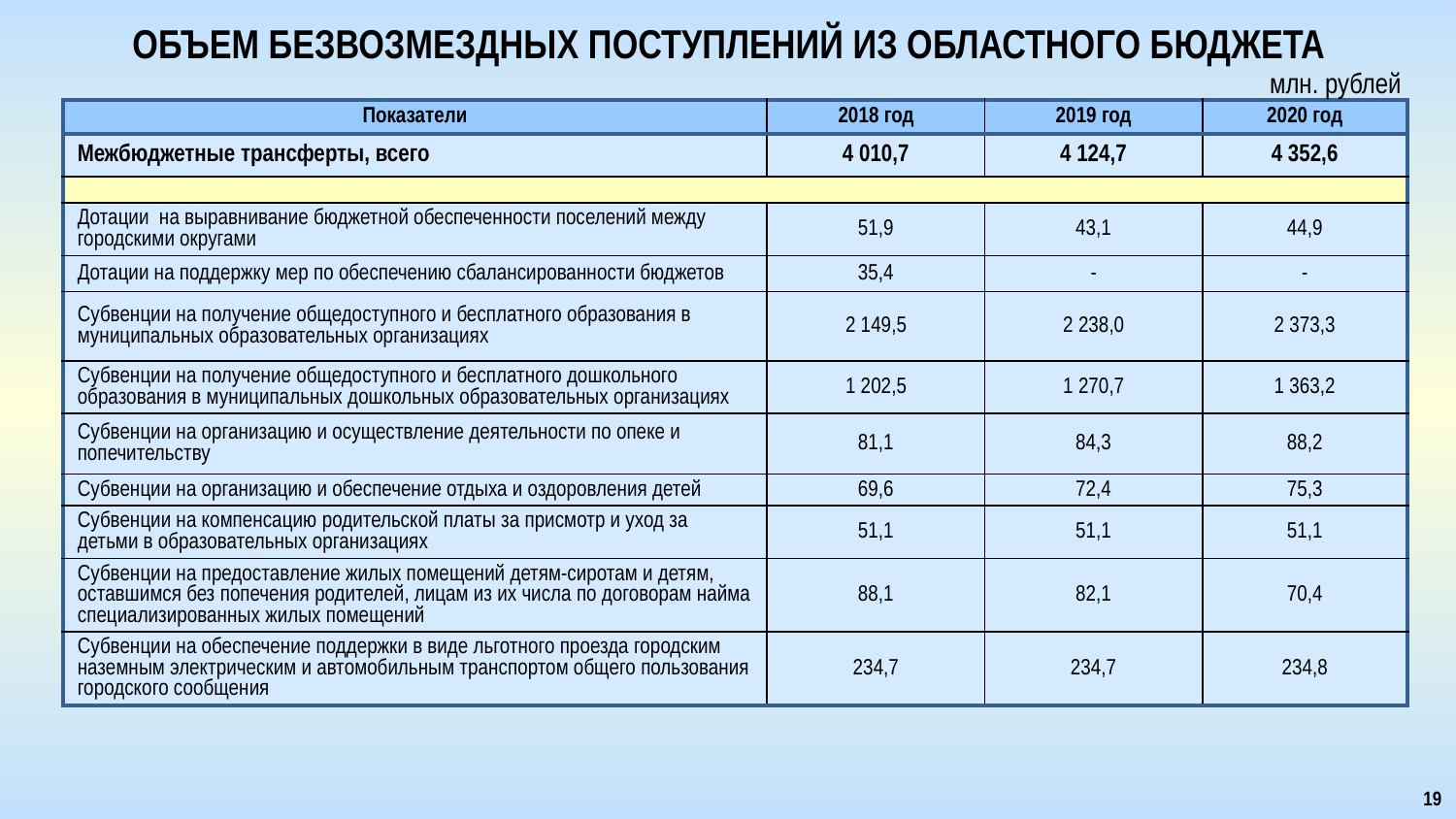

# ОБЪЕМ БЕЗВОЗМЕЗДНЫХ ПОСТУПЛЕНИЙ ИЗ ОБЛАСТНОГО БЮДЖЕТА
млн. рублей
| Показатели | 2018 год | 2019 год | 2020 год |
| --- | --- | --- | --- |
| Межбюджетные трансферты, всего | 4 010,7 | 4 124,7 | 4 352,6 |
|  |  |  |  |
| Дотации на выравнивание бюджетной обеспеченности поселений между городскими округами | 51,9 | 43,1 | 44,9 |
| Дотации на поддержку мер по обеспечению сбалансированности бюджетов | 35,4 | - | - |
| Субвенции на получение общедоступного и бесплатного образования в муниципальных образовательных организациях | 2 149,5 | 2 238,0 | 2 373,3 |
| Субвенции на получение общедоступного и бесплатного дошкольного образования в муниципальных дошкольных образовательных организациях | 1 202,5 | 1 270,7 | 1 363,2 |
| Субвенции на организацию и осуществление деятельности по опеке и попечительству | 81,1 | 84,3 | 88,2 |
| Субвенции на организацию и обеспечение отдыха и оздоровления детей | 69,6 | 72,4 | 75,3 |
| Субвенции на компенсацию родительской платы за присмотр и уход за детьми в образовательных организациях | 51,1 | 51,1 | 51,1 |
| Субвенции на предоставление жилых помещений детям-сиротам и детям, оставшимся без попечения родителей, лицам из их числа по договорам найма специализированных жилых помещений | 88,1 | 82,1 | 70,4 |
| Субвенции на обеспечение поддержки в виде льготного проезда городским наземным электрическим и автомобильным транспортом общего пользования городского сообщения | 234,7 | 234,7 | 234,8 |
19